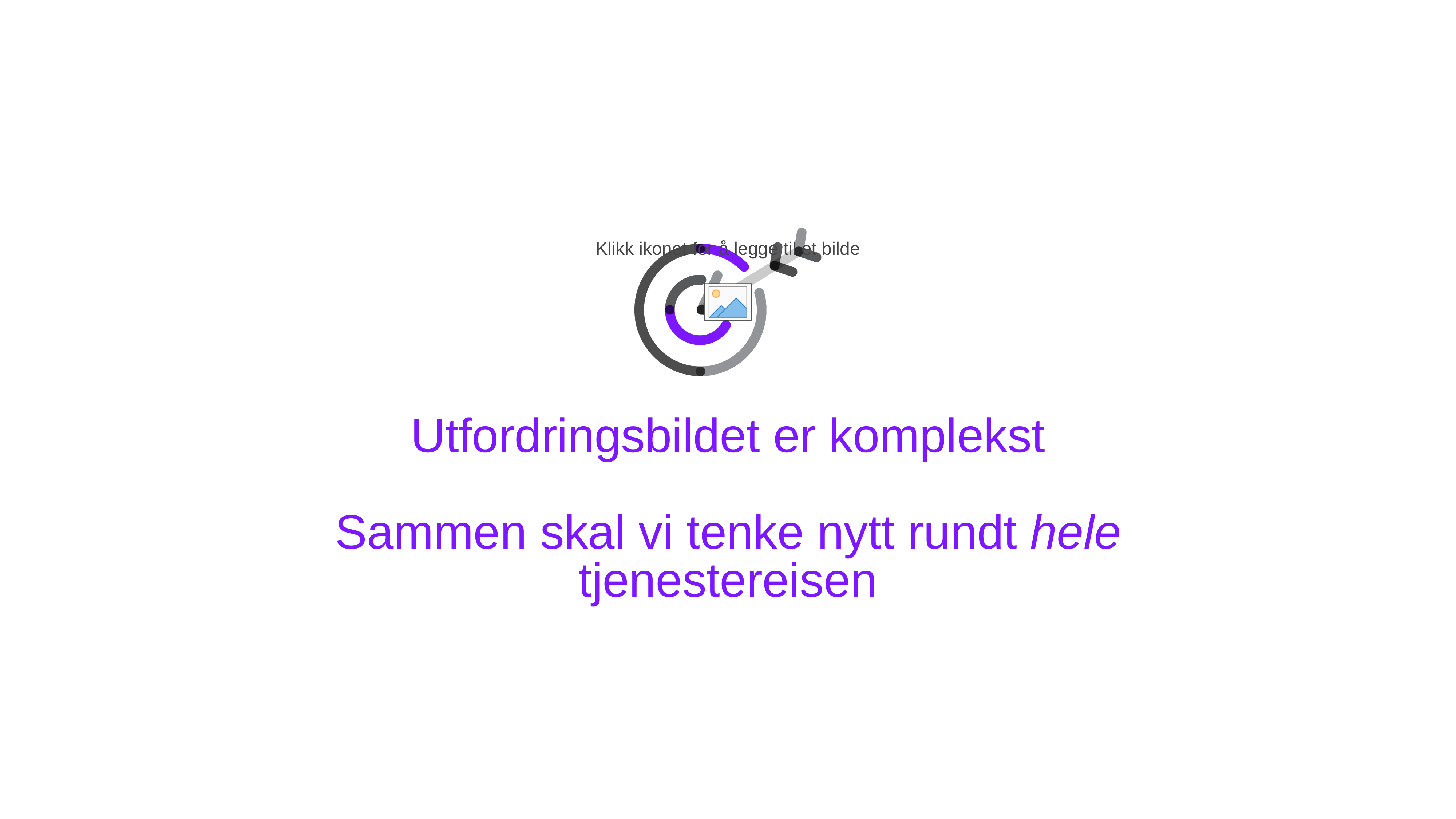

# Utfordringsbildet er komplekst Sammen skal vi tenke nytt rundt hele tjenestereisen